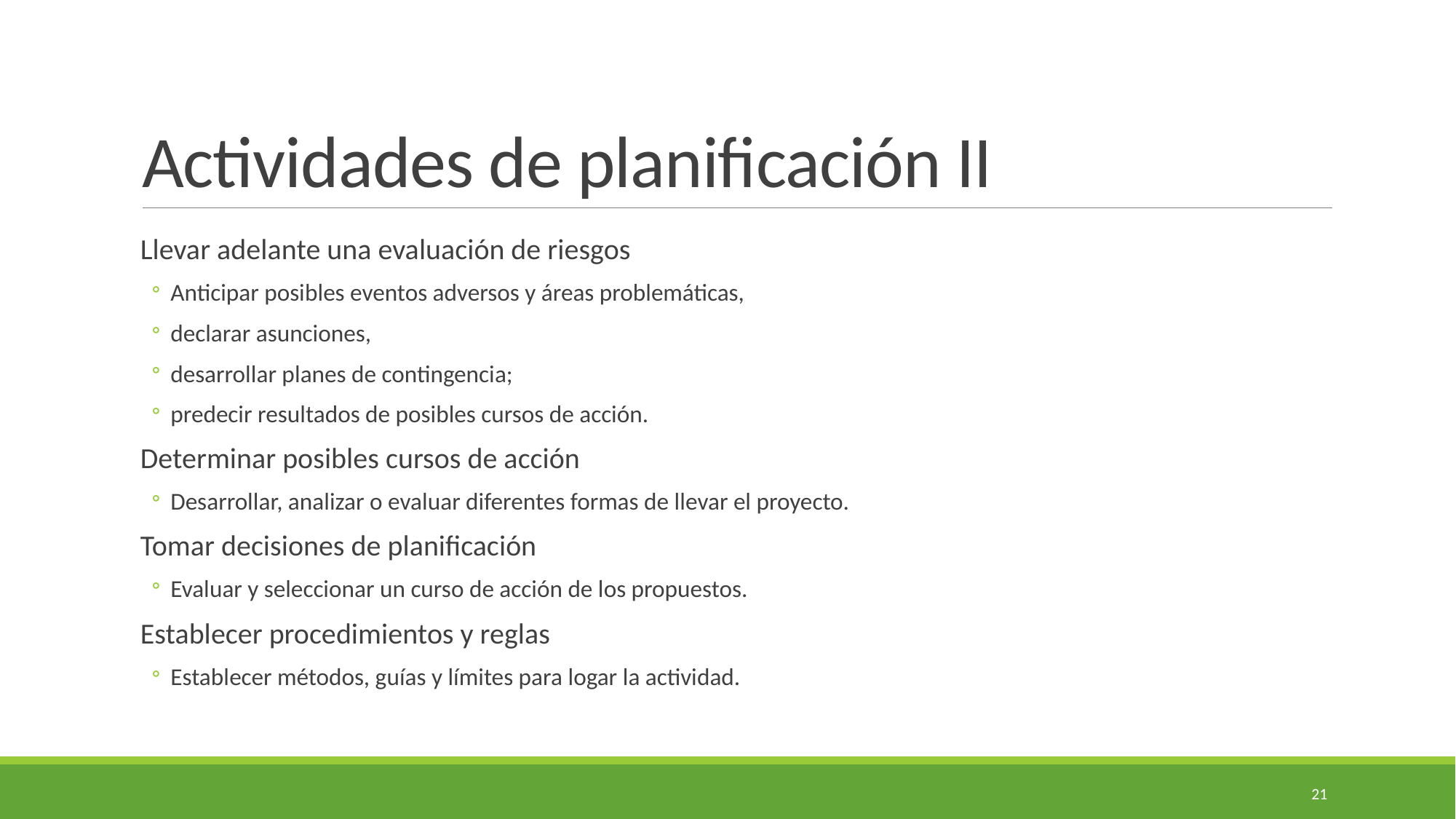

# Actividades de planificación II
Llevar adelante una evaluación de riesgos
Anticipar posibles eventos adversos y áreas problemáticas,
declarar asunciones,
desarrollar planes de contingencia;
predecir resultados de posibles cursos de acción.
Determinar posibles cursos de acción
Desarrollar, analizar o evaluar diferentes formas de llevar el proyecto.
Tomar decisiones de planificación
Evaluar y seleccionar un curso de acción de los propuestos.
Establecer procedimientos y reglas
Establecer métodos, guías y límites para logar la actividad.
21